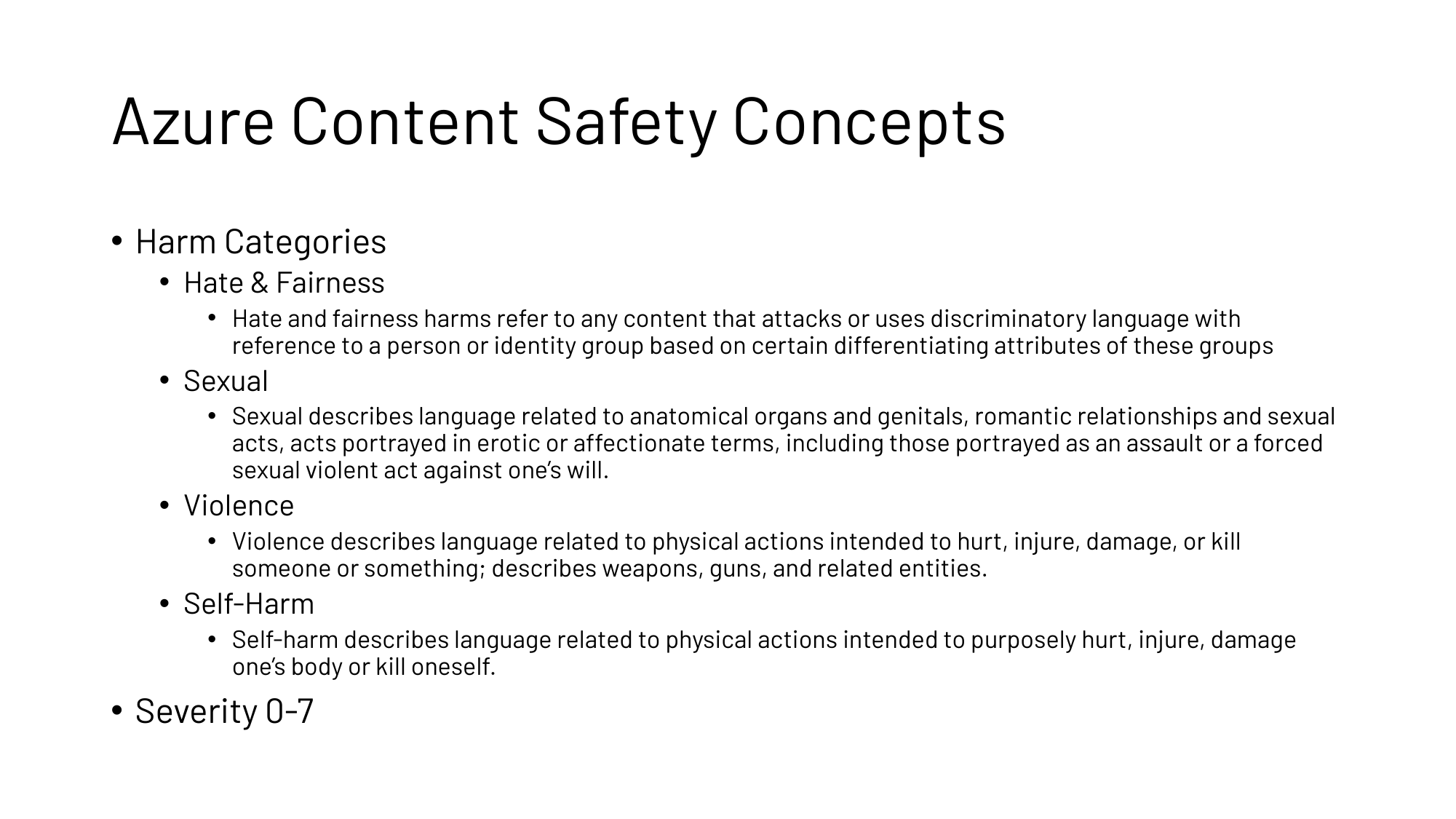

# Azure Content Safety Concepts
Harm Categories
Hate & Fairness
Hate and fairness harms refer to any content that attacks or uses discriminatory language with reference to a person or identity group based on certain differentiating attributes of these groups
Sexual
Sexual describes language related to anatomical organs and genitals, romantic relationships and sexual acts, acts portrayed in erotic or affectionate terms, including those portrayed as an assault or a forced sexual violent act against one’s will.
Violence
Violence describes language related to physical actions intended to hurt, injure, damage, or kill someone or something; describes weapons, guns, and related entities.
Self-Harm
Self-harm describes language related to physical actions intended to purposely hurt, injure, damage one’s body or kill oneself.
Severity 0-7